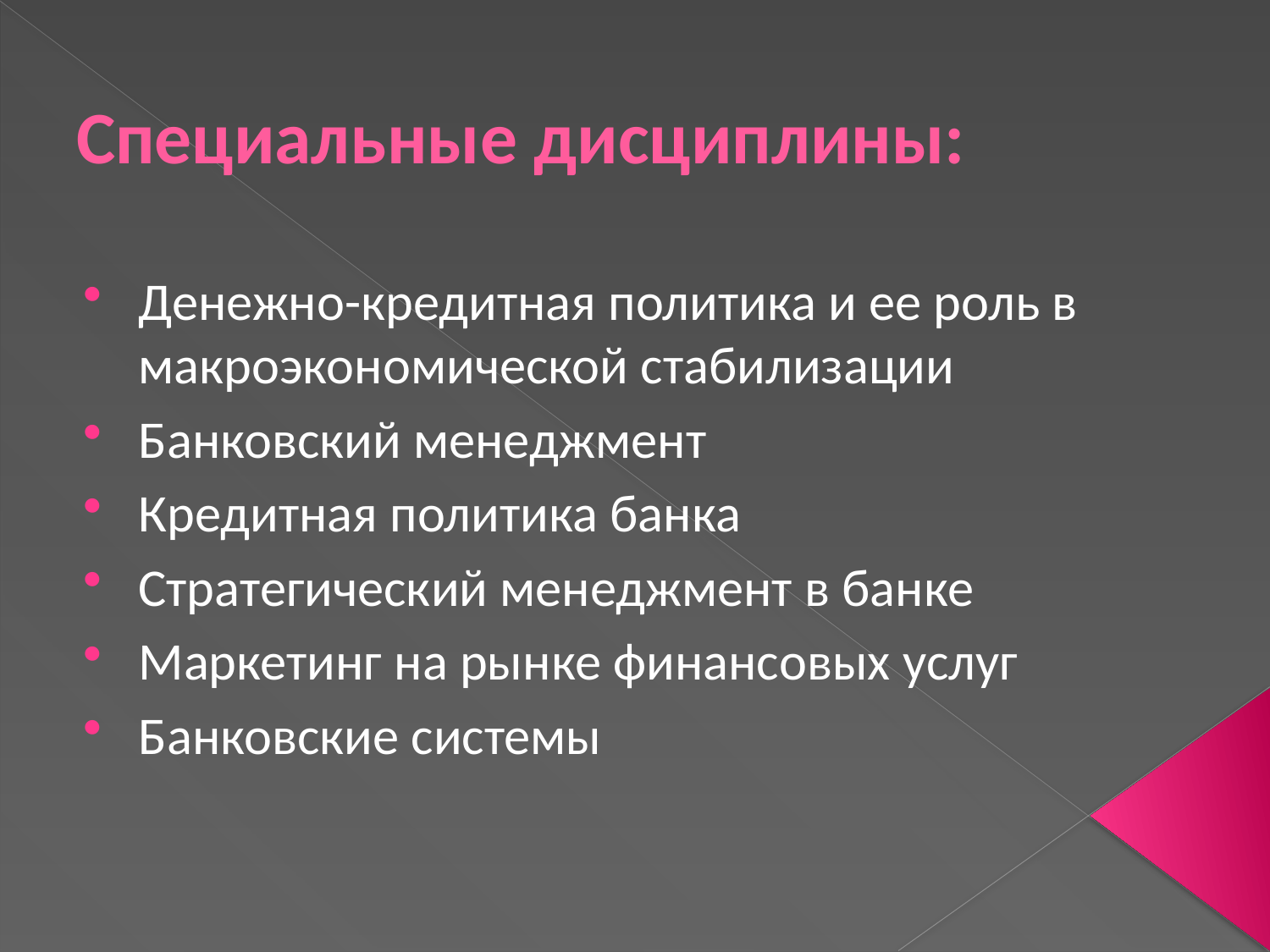

# Специальные дисциплины:
Денежно-кредитная политика и ее роль в макроэкономической стабилизации
Банковский менеджмент
Кредитная политика банка
Стратегический менеджмент в банке
Маркетинг на рынке финансовых услуг
Банковские системы